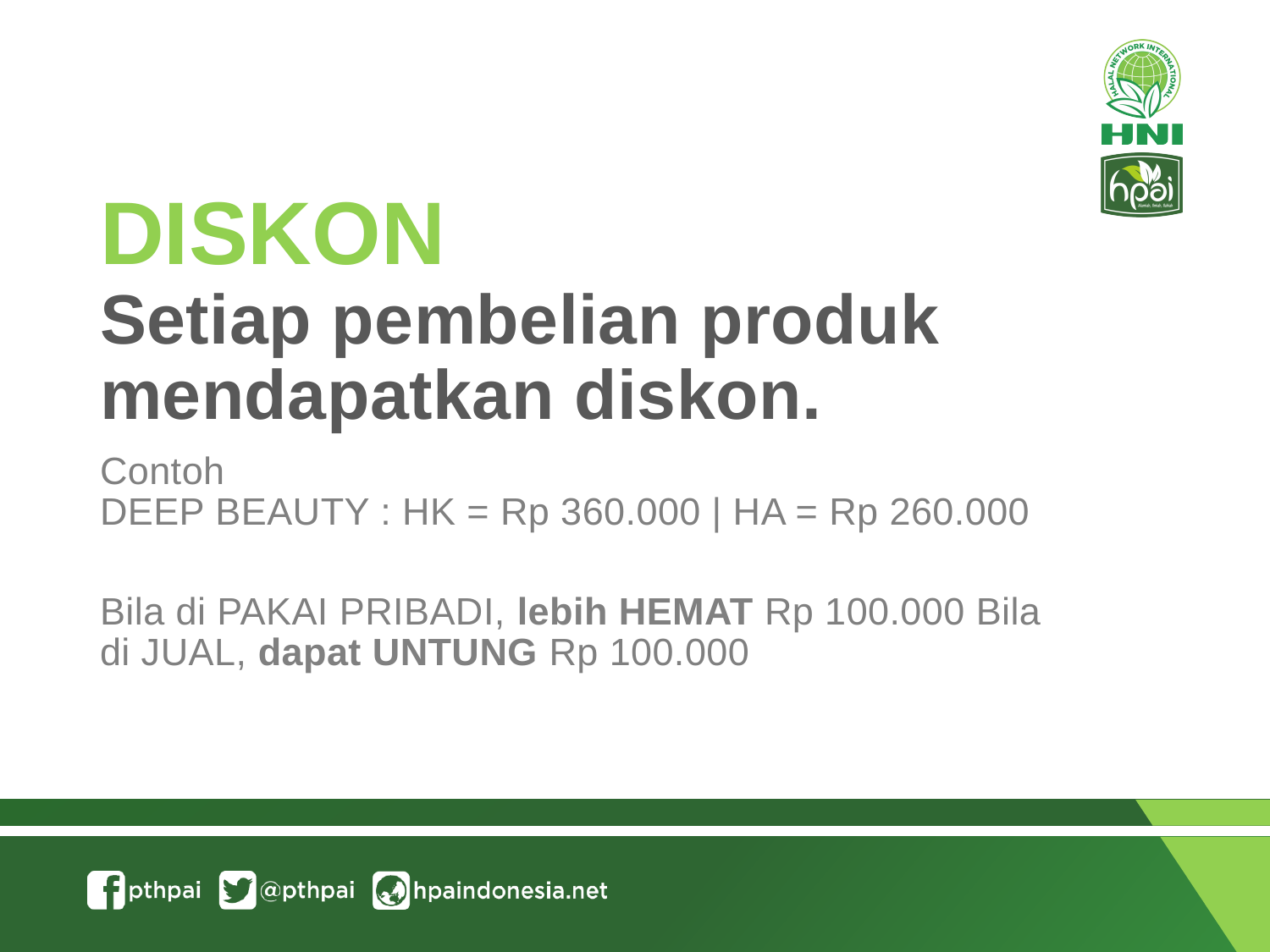

DISKON
Setiap pembelian produk mendapatkan diskon.
Contoh
DEEP BEAUTY : HK = Rp 360.000 | HA = Rp 260.000
Bila di PAKAI PRIBADI, lebih HEMAT Rp 100.000 Bila di JUAL, dapat UNTUNG Rp 100.000